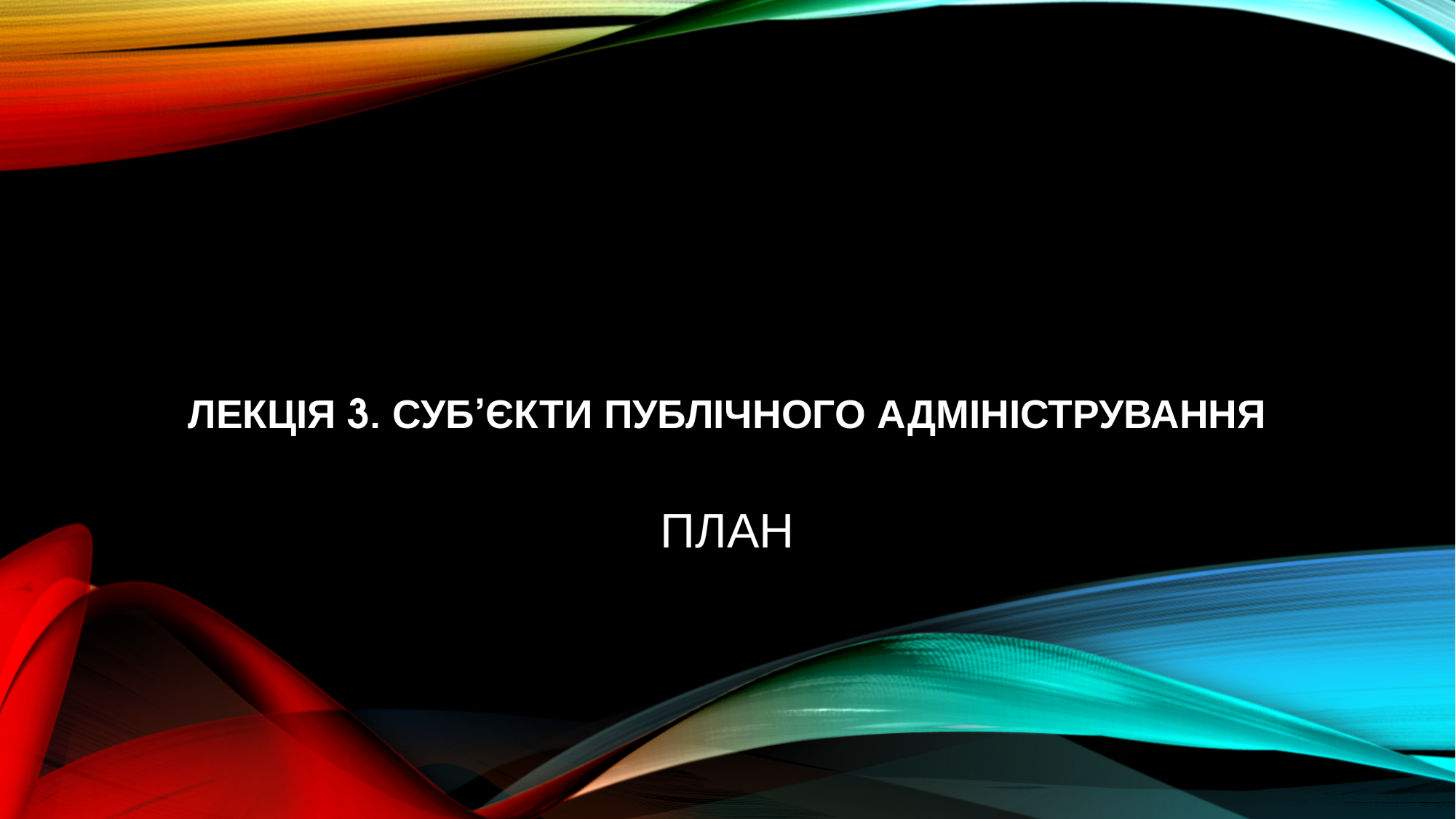

# Лекція 3. Суб’єкти публічного адміністрування
ПЛАН